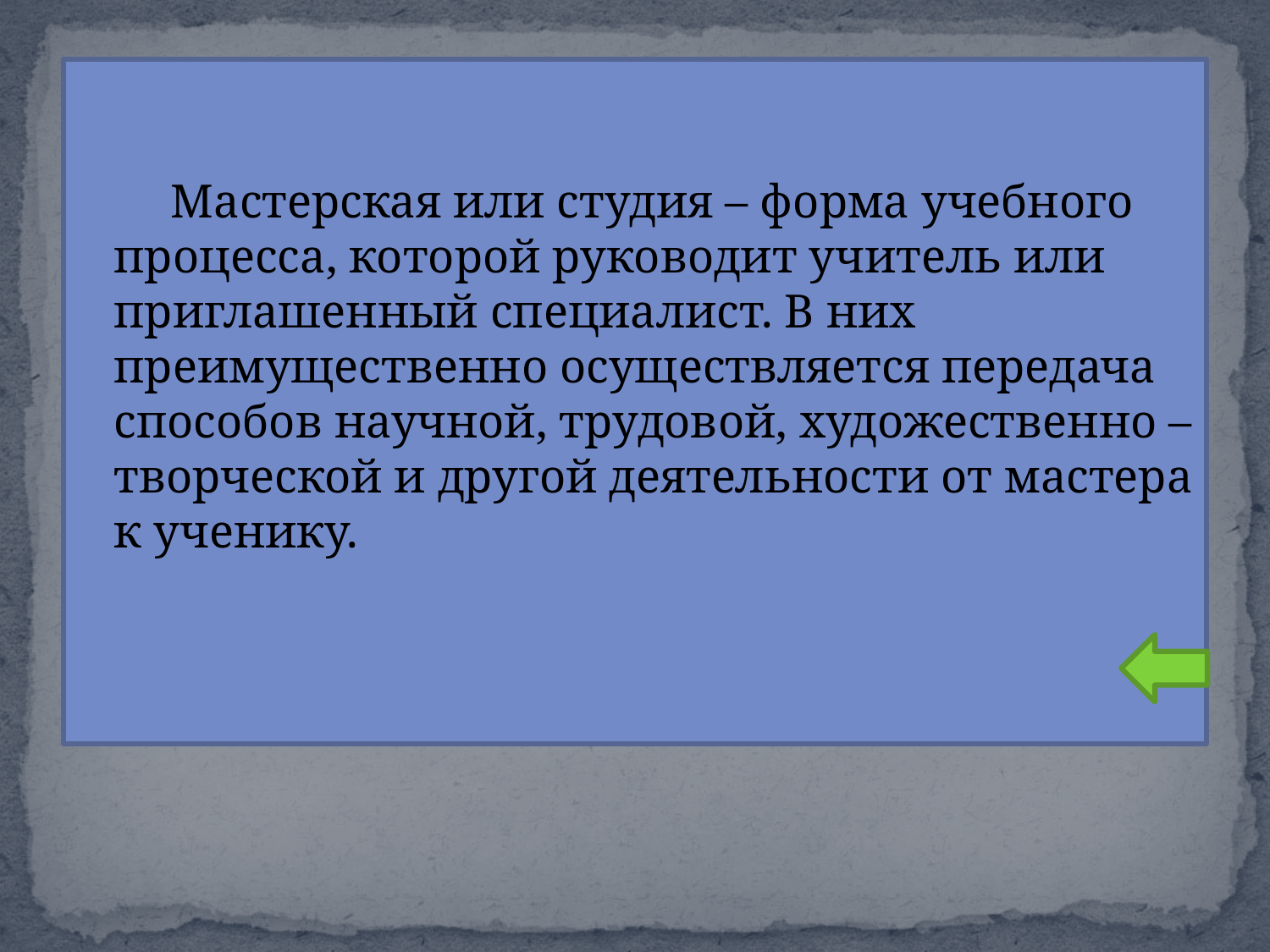

#

        Мастерская или студия – форма учебного процесса, которой руководит учитель или приглашенный специалист. В них  преимущественно осуществляется передача способов научной, трудовой, художественно – творческой и другой деятельности от мастера к ученику.